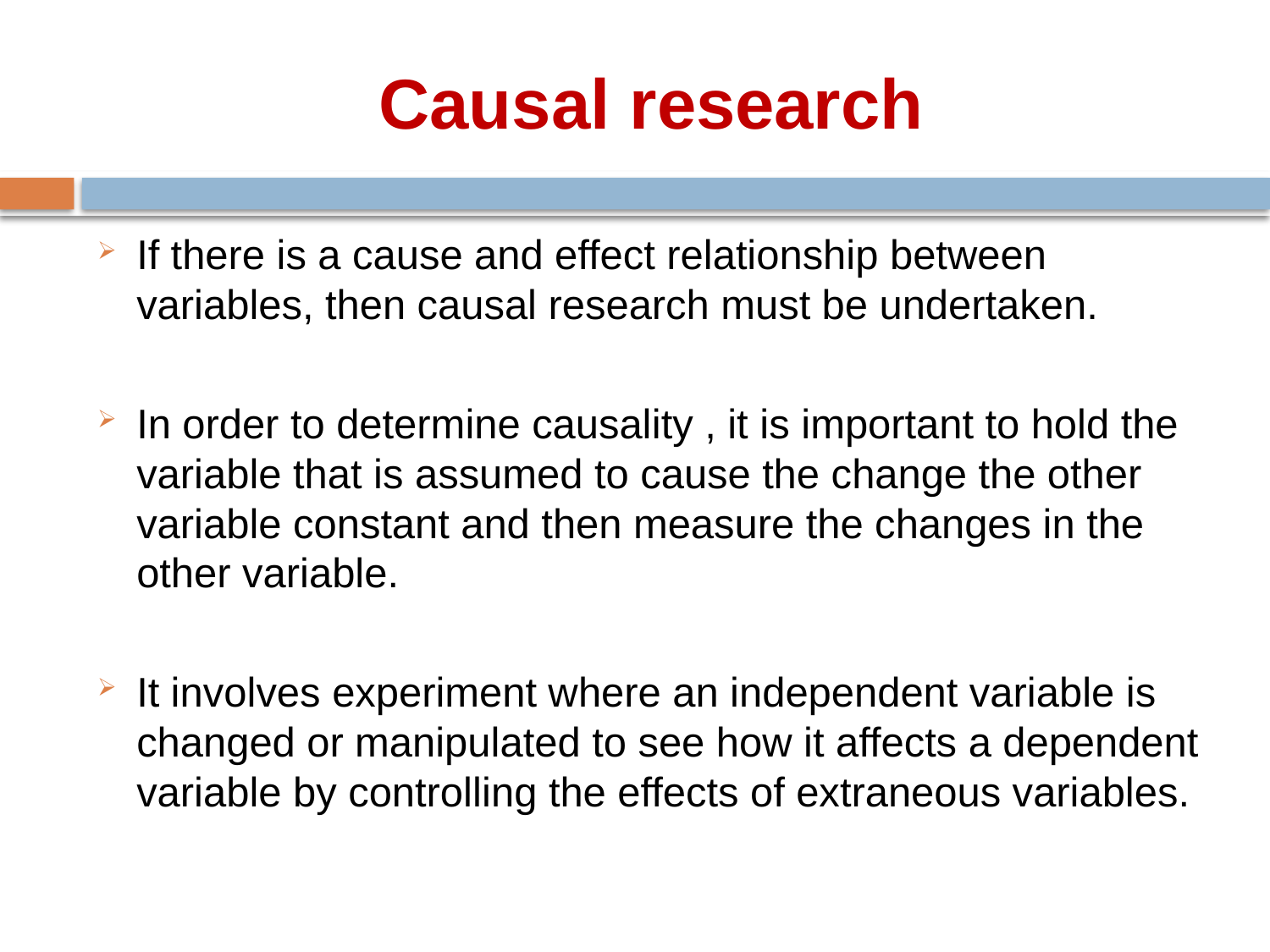

# Causal research
If there is a cause and effect relationship between variables, then causal research must be undertaken.

In order to determine causality , it is important to hold the variable that is assumed to cause the change the other variable constant and then measure the changes in the other variable.

It involves experiment where an independent variable is changed or manipulated to see how it affects a dependent variable by controlling the effects of extraneous variables.